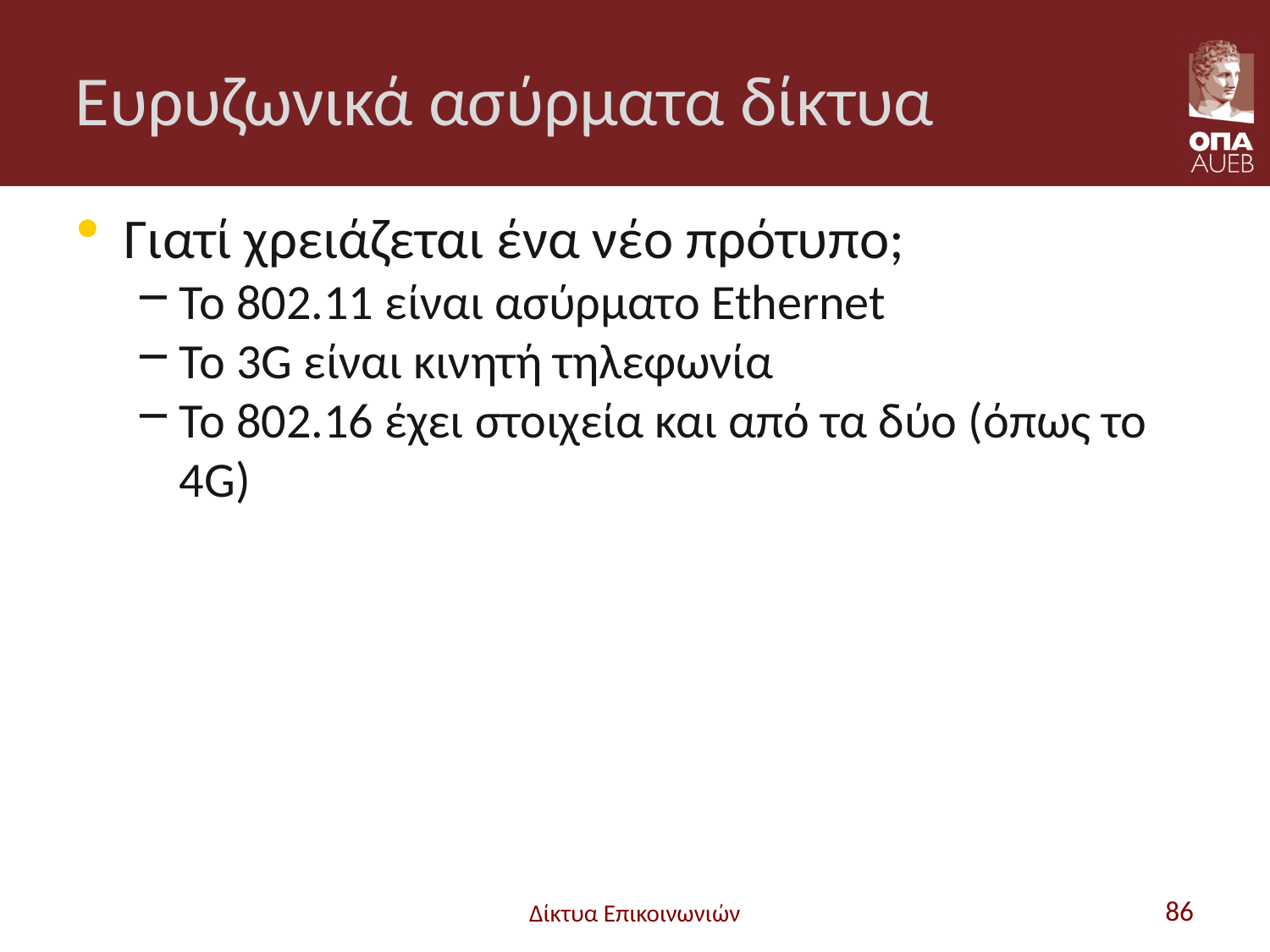

# Ευρυζωνικά ασύρματα δίκτυα
Γιατί χρειάζεται ένα νέο πρότυπο;
To 802.11 είναι ασύρματο Ethernet
Το 3G είναι κινητή τηλεφωνία
Το 802.16 έχει στοιχεία και από τα δύο (όπως το 4G)

Δίκτυα Επικοινωνιών
86